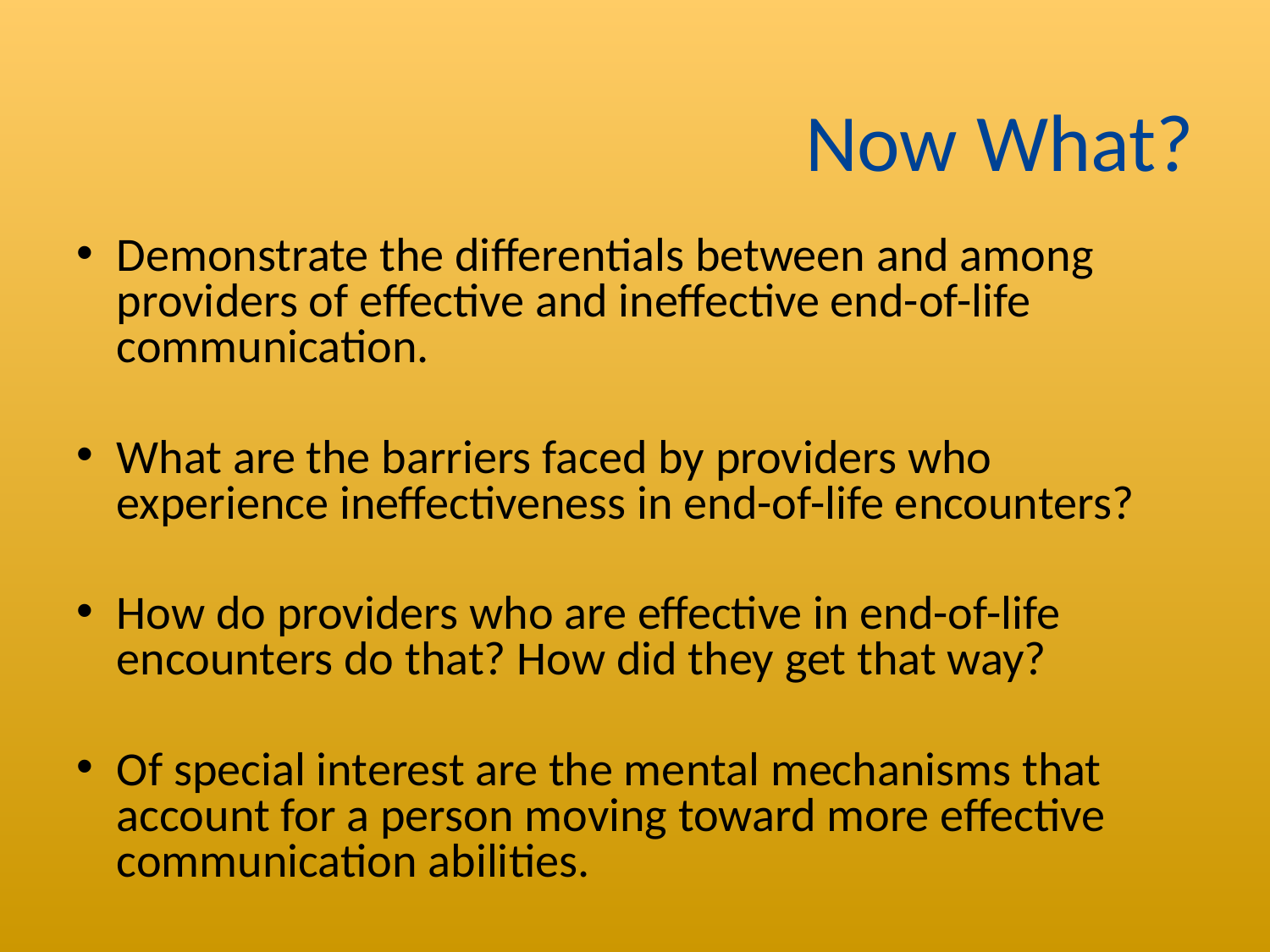

Now What?
Demonstrate the differentials between and among providers of effective and ineffective end-of-life communication.

What are the barriers faced by providers who experience ineffectiveness in end-of-life encounters?

How do providers who are effective in end-of-life encounters do that? How did they get that way?

Of special interest are the mental mechanisms that account for a person moving toward more effective communication abilities.